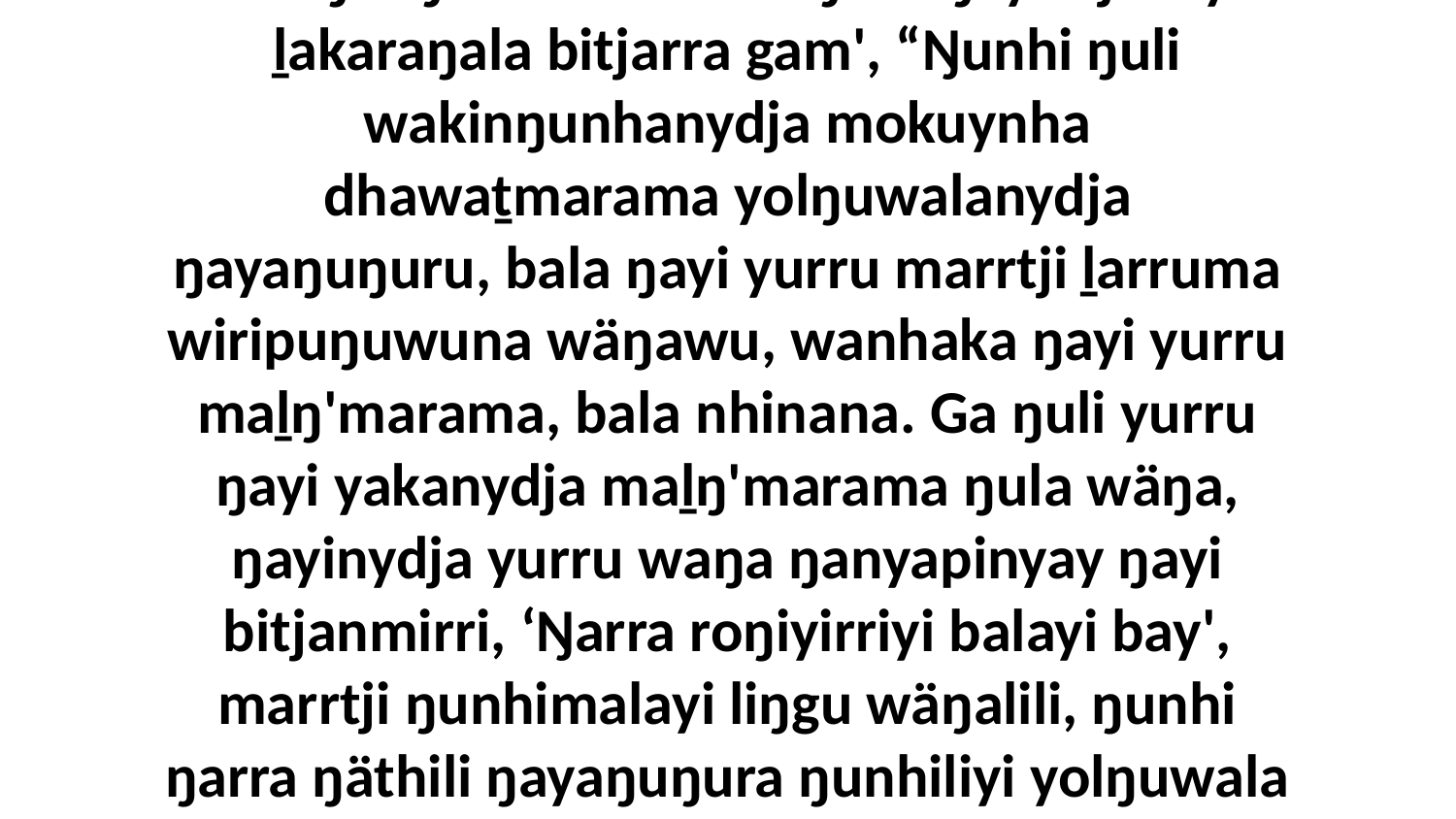

24 Ga ŋuliŋuru dhurrwaraŋuru ŋayi Djesuyu ḻakaraŋala bitjarra gam', “Ŋunhi ŋuli wakinŋunhanydja mokuynha dhawaṯmarama yolŋuwalanydja ŋayaŋuŋuru, bala ŋayi yurru marrtji ḻarruma wiripuŋuwuna wäŋawu, wanhaka ŋayi yurru maḻŋ'marama, bala nhinana. Ga ŋuli yurru ŋayi yakanydja maḻŋ'marama ŋula wäŋa, ŋayinydja yurru waŋa ŋanyapinyay ŋayi bitjanmirri, ‘Ŋarra roŋiyirriyi balayi bay', marrtji ŋunhimalayi liŋgu wäŋalili, ŋunhi ŋarra ŋäthili ŋayaŋuŋura ŋunhiliyi yolŋuwala nhinana yukurrana.’